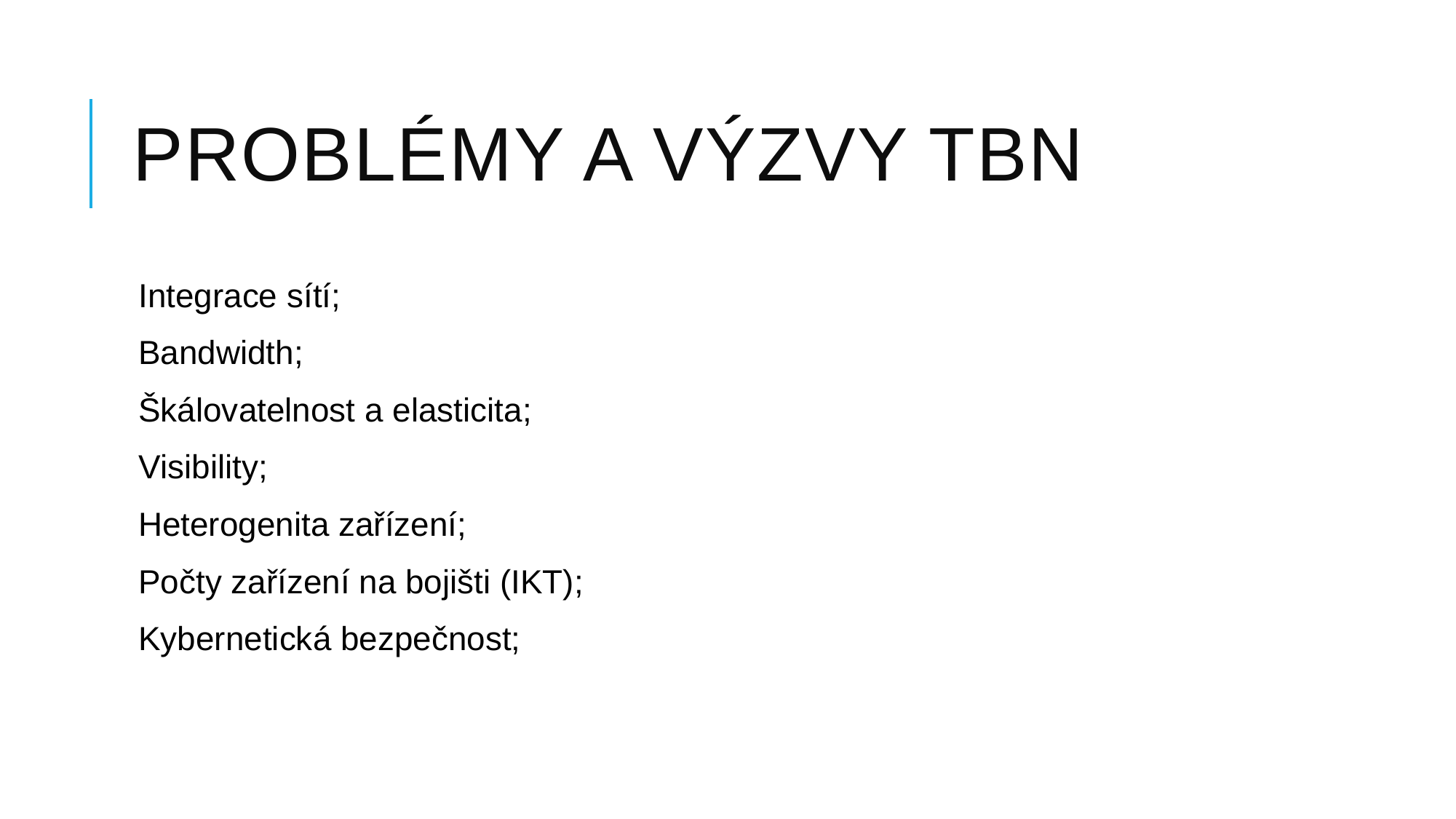

# Problémy a výzvy TBN
Integrace sítí;
Bandwidth;
Škálovatelnost a elasticita;
Visibility;
Heterogenita zařízení;
Počty zařízení na bojišti (IKT);
Kybernetická bezpečnost;